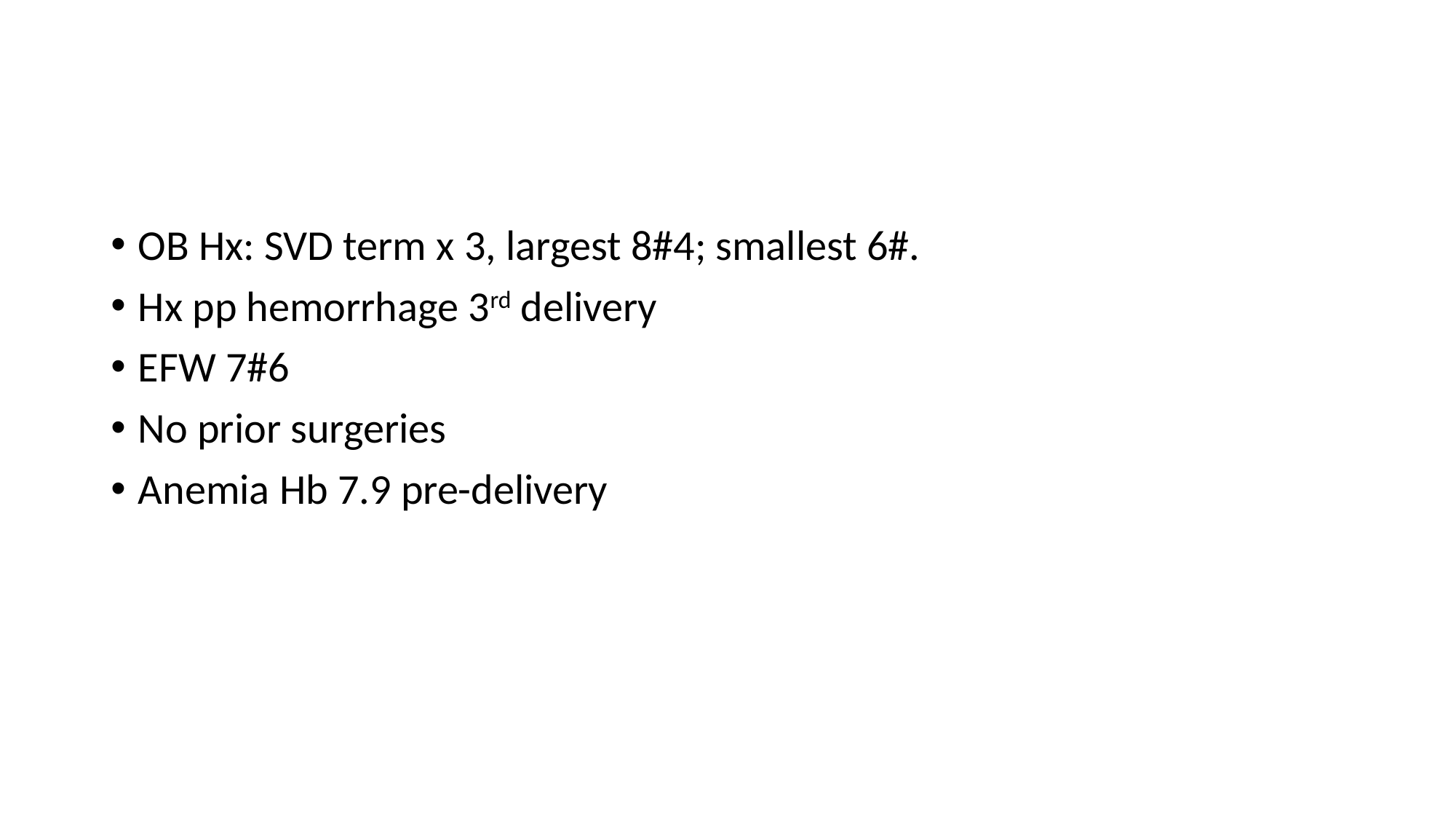

#
OB Hx: SVD term x 3, largest 8#4; smallest 6#.
Hx pp hemorrhage 3rd delivery
EFW 7#6
No prior surgeries
Anemia Hb 7.9 pre-delivery